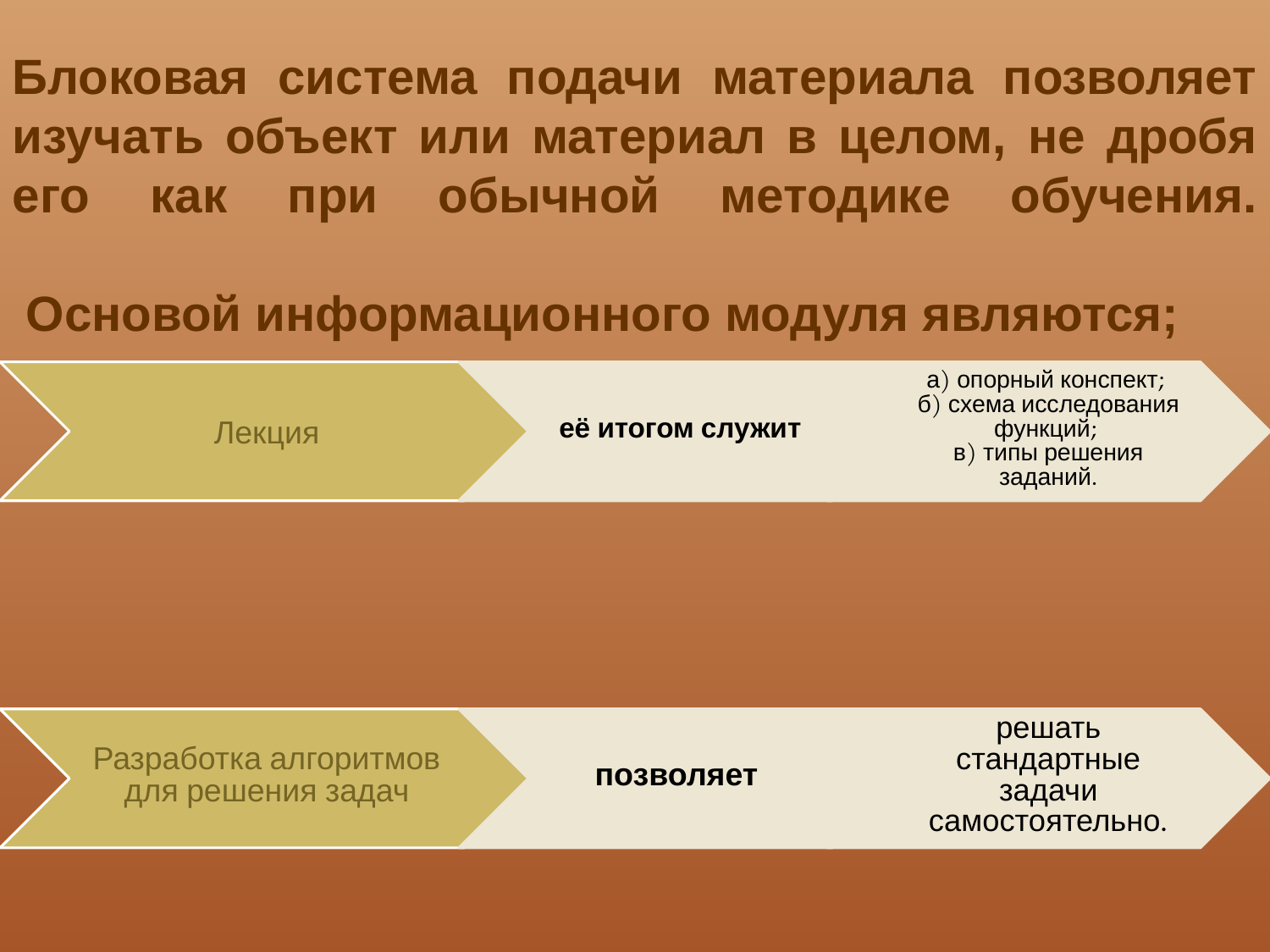

# Блоковая система подачи материала позволяет изучать объект или материал в целом, не дробя его как при обычной методике обучения. Основой информационного модуля являются;
Лекция
её итогом служит
а) опорный конспект;
б) схема исследования функций;
в) типы решения заданий.
Разработка алгоритмов для решения задач
позволяет
решать стандартные задачи самостоятельно.